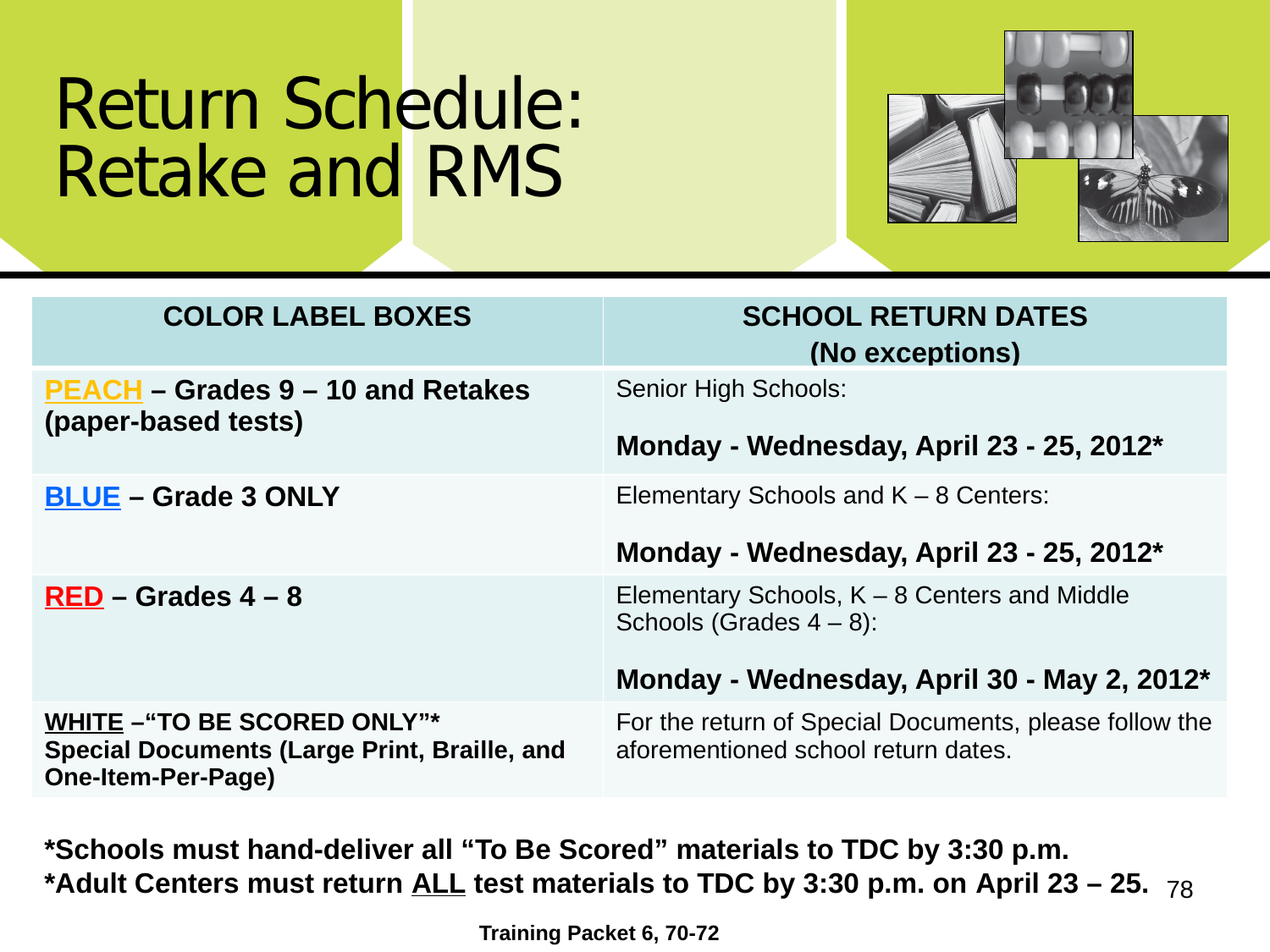

# Return Schedule: Retake and RMS
| COLOR LABEL BOXES | SCHOOL RETURN DATES (No exceptions) |
| --- | --- |
| PEACH – Grades 9 – 10 and Retakes (paper-based tests) | Senior High Schools:   Monday - Wednesday, April 23 - 25, 2012\* |
| BLUE – Grade 3 ONLY | Elementary Schools and K – 8 Centers:   Monday - Wednesday, April 23 - 25, 2012\* |
| RED – Grades 4 – 8 | Elementary Schools, K – 8 Centers and Middle Schools (Grades 4 – 8):   Monday - Wednesday, April 30 - May 2, 2012\* |
| WHITE –“TO BE SCORED ONLY”\* Special Documents (Large Print, Braille, and One-Item-Per-Page) | For the return of Special Documents, please follow the aforementioned school return dates. |
*Schools must hand-deliver all “To Be Scored” materials to TDC by 3:30 p.m.
*Adult Centers must return ALL test materials to TDC by 3:30 p.m. on April 23 – 25.

78
Training Packet 6, 70-72